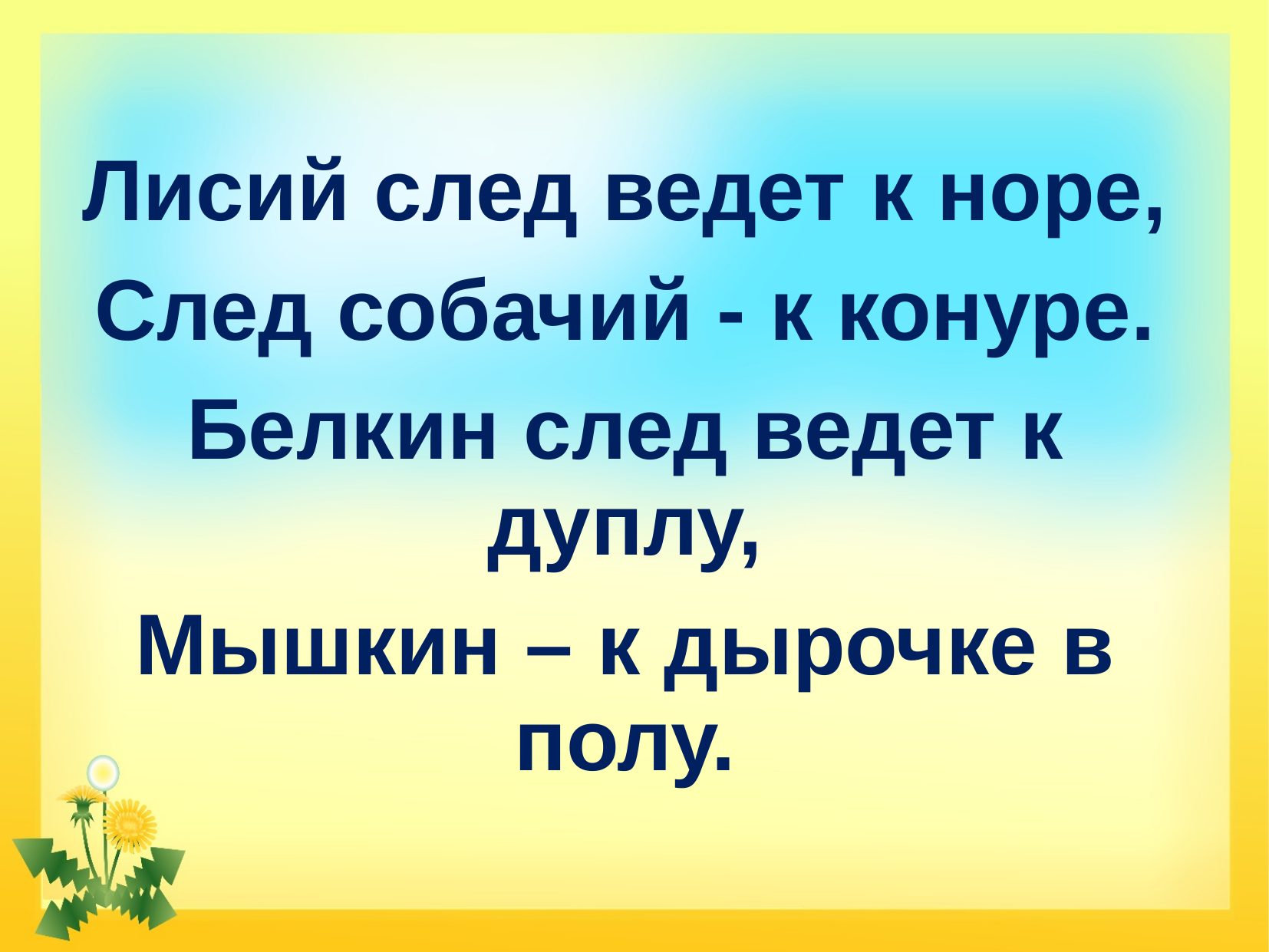

#
Лисий след ведет к норе,
След собачий - к конуре.
Белкин след ведет к дуплу,
Мышкин – к дырочке в полу.